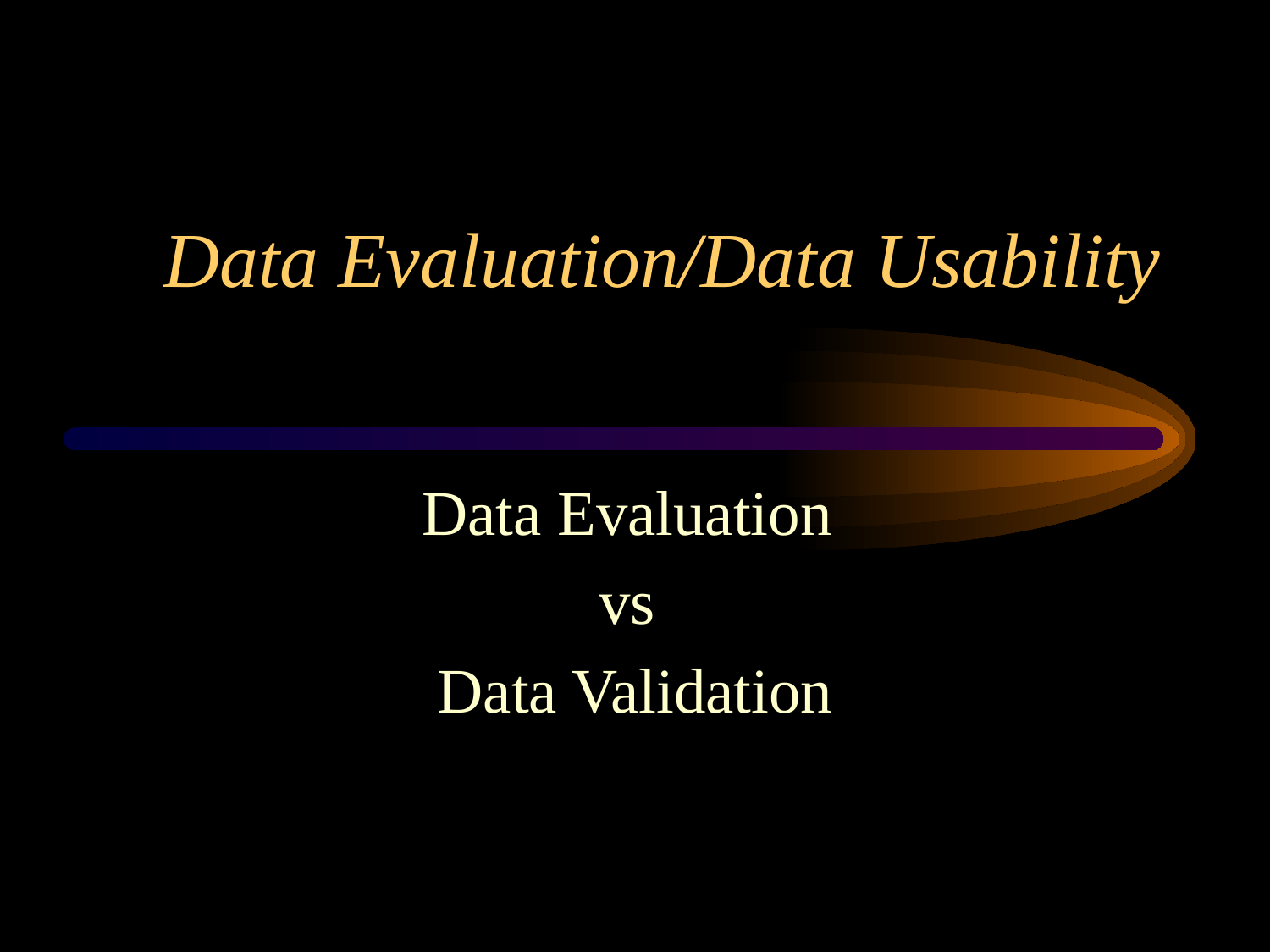

# Data Evaluation/Data Usability

Data Evaluation
vs
Data Validation